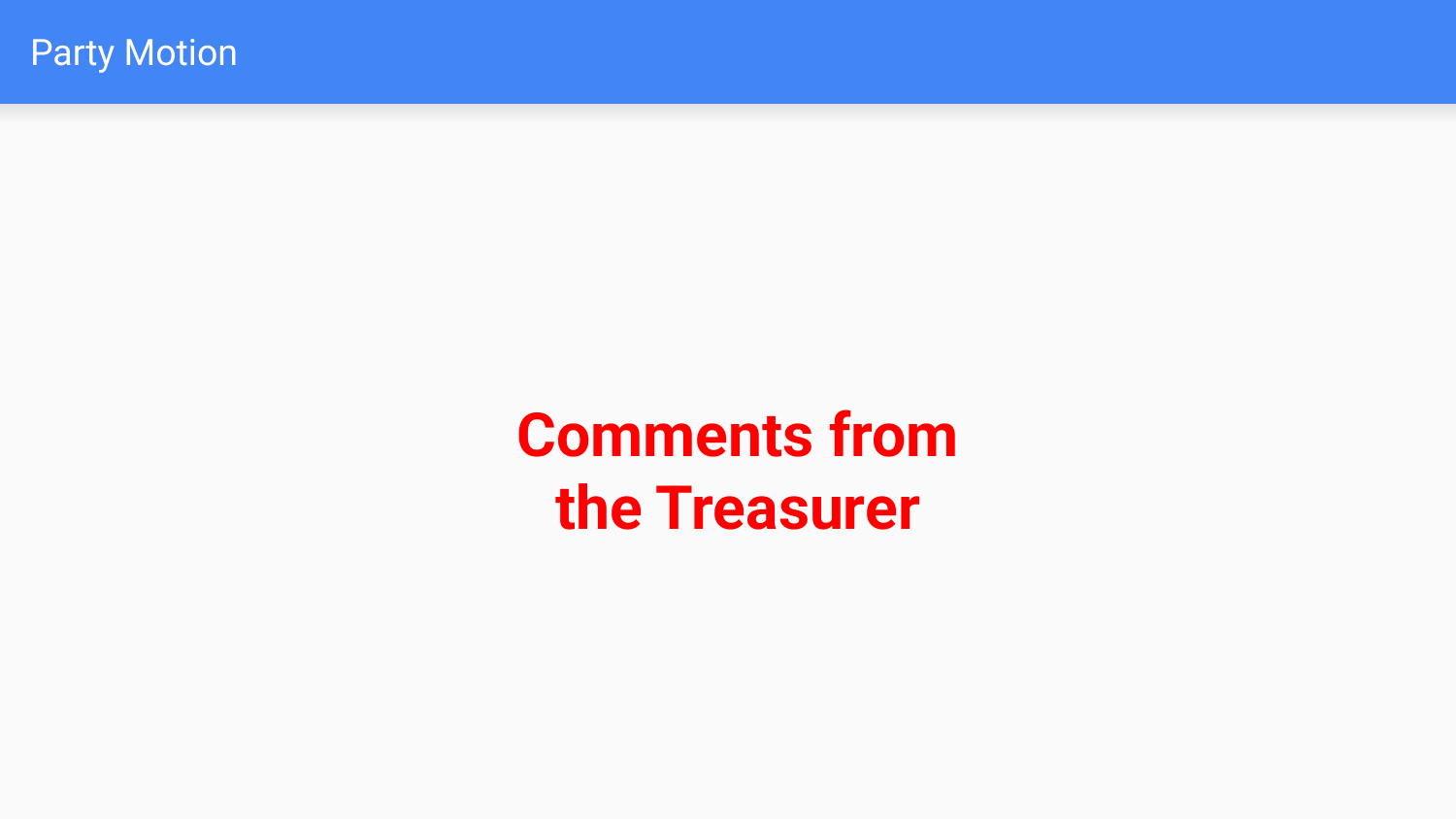

# Party Motion
Comments from the Treasurer